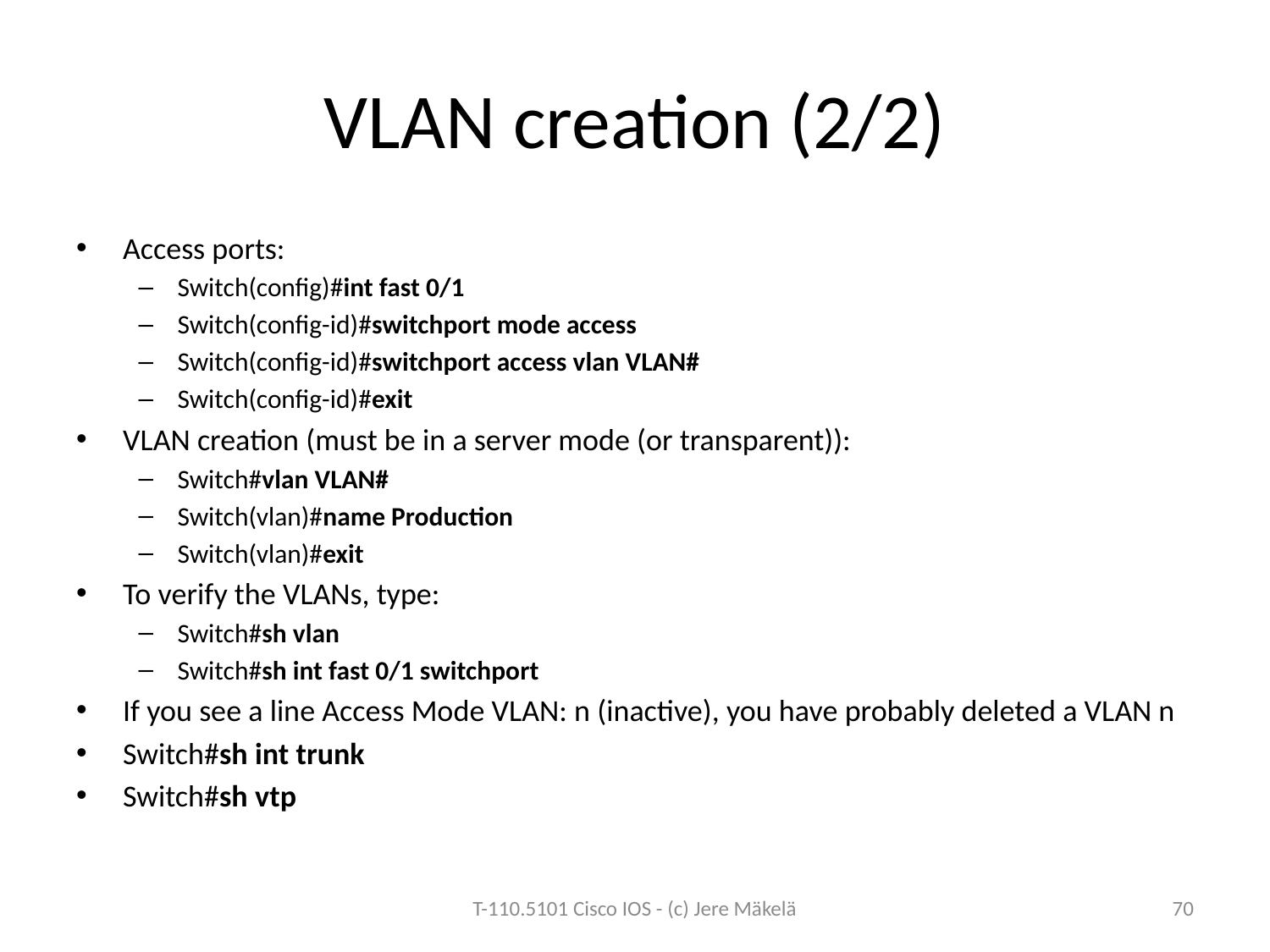

# VLAN creation (2/2)
Access ports:
Switch(config)#int fast 0/1
Switch(config-id)#switchport mode access
Switch(config-id)#switchport access vlan VLAN#
Switch(config-id)#exit
VLAN creation (must be in a server mode (or transparent)):
Switch#vlan VLAN#
Switch(vlan)#name Production
Switch(vlan)#exit
To verify the VLANs, type:
Switch#sh vlan
Switch#sh int fast 0/1 switchport
If you see a line Access Mode VLAN: n (inactive), you have probably deleted a VLAN n
Switch#sh int trunk
Switch#sh vtp

T-110.5101 Cisco IOS - (c) Jere Mäkelä
70